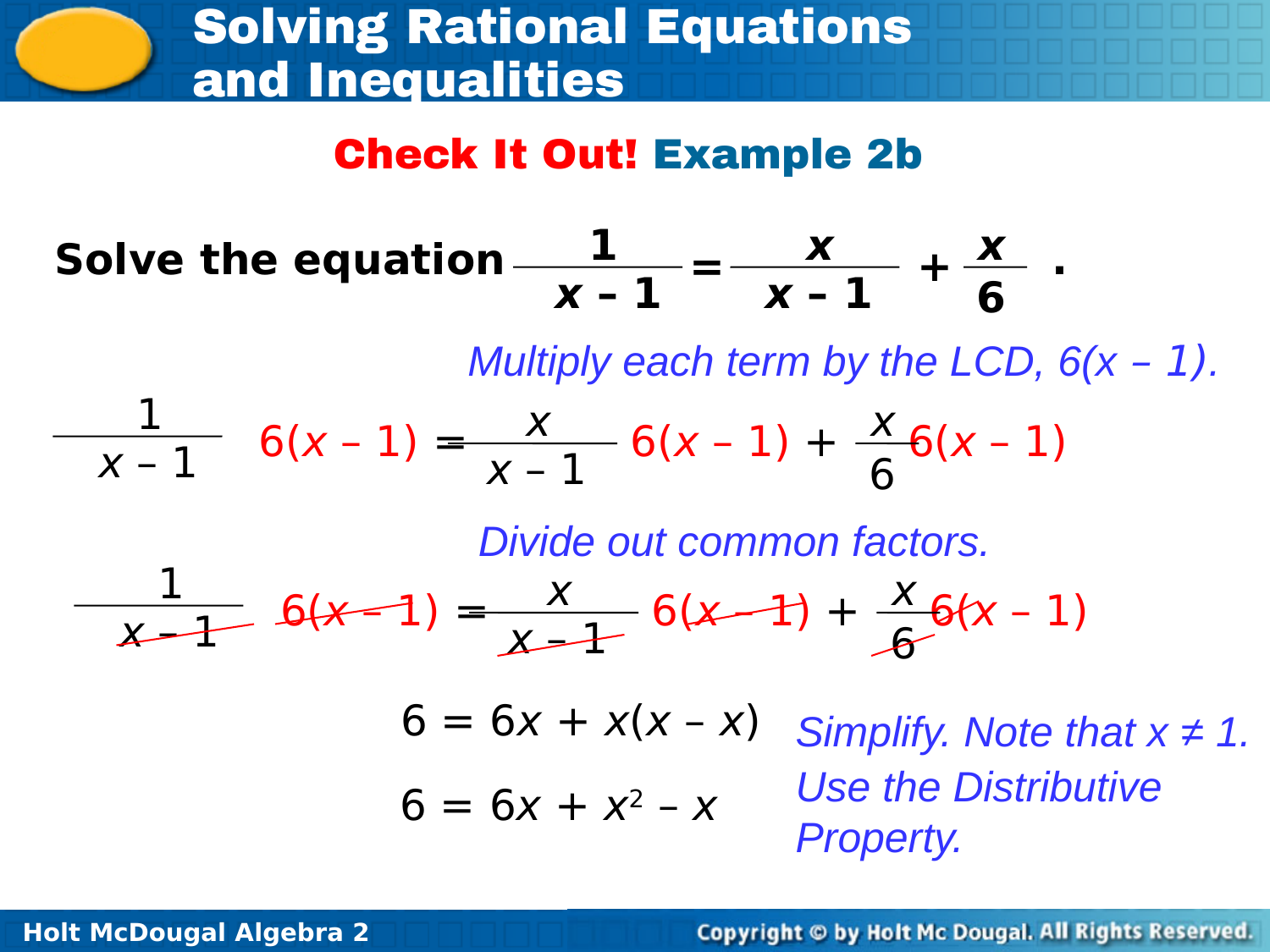

Check It Out! Example 2b
 1
x – 1

x
6

Solve the equation                                     .
=             +
 x
x – 1

Multiply each term by the LCD, 6(x – 1).
 1
x – 1

6(x – 1) =            6(x – 1) +     6(x – 1)
 x
x – 1

x
6

Divide out common factors.
 1
x – 1

6(x – 1) =            6(x – 1) +     6(x – 1)
 x
x – 1

x
6

6 = 6x + x(x – x)
Simplify. Note that x ≠ 1.
Use the Distributive Property.
6 = 6x + x2 – x